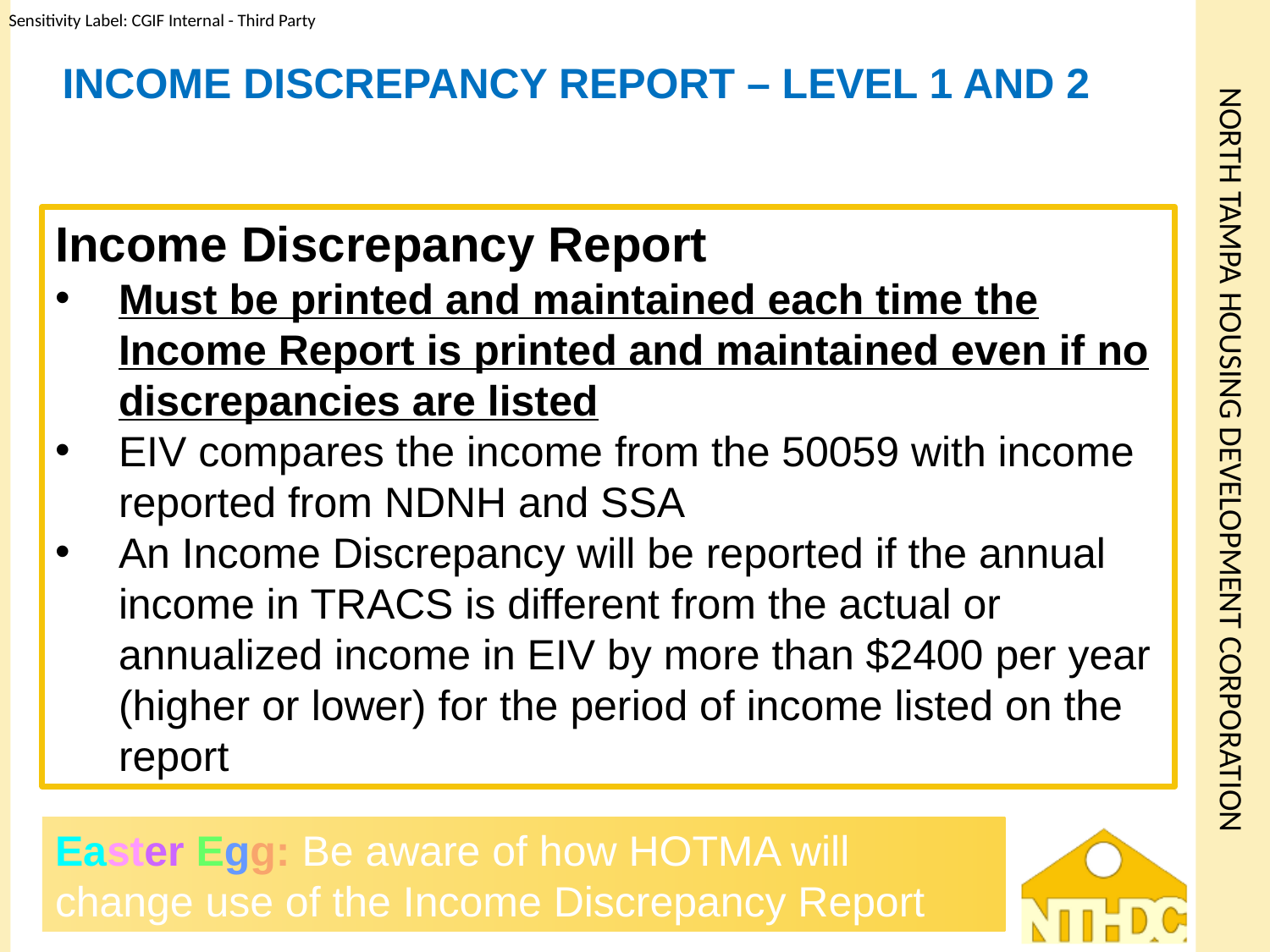

# Income Discrepancy Report – Level 1 and 2
Income Discrepancy Report
Must be printed and maintained each time the Income Report is printed and maintained even if no discrepancies are listed
EIV compares the income from the 50059 with income reported from NDNH and SSA
An Income Discrepancy will be reported if the annual income in TRACS is different from the actual or annualized income in EIV by more than $2400 per year (higher or lower) for the period of income listed on the report
Easter Egg: Be aware of how HOTMA will change use of the Income Discrepancy Report